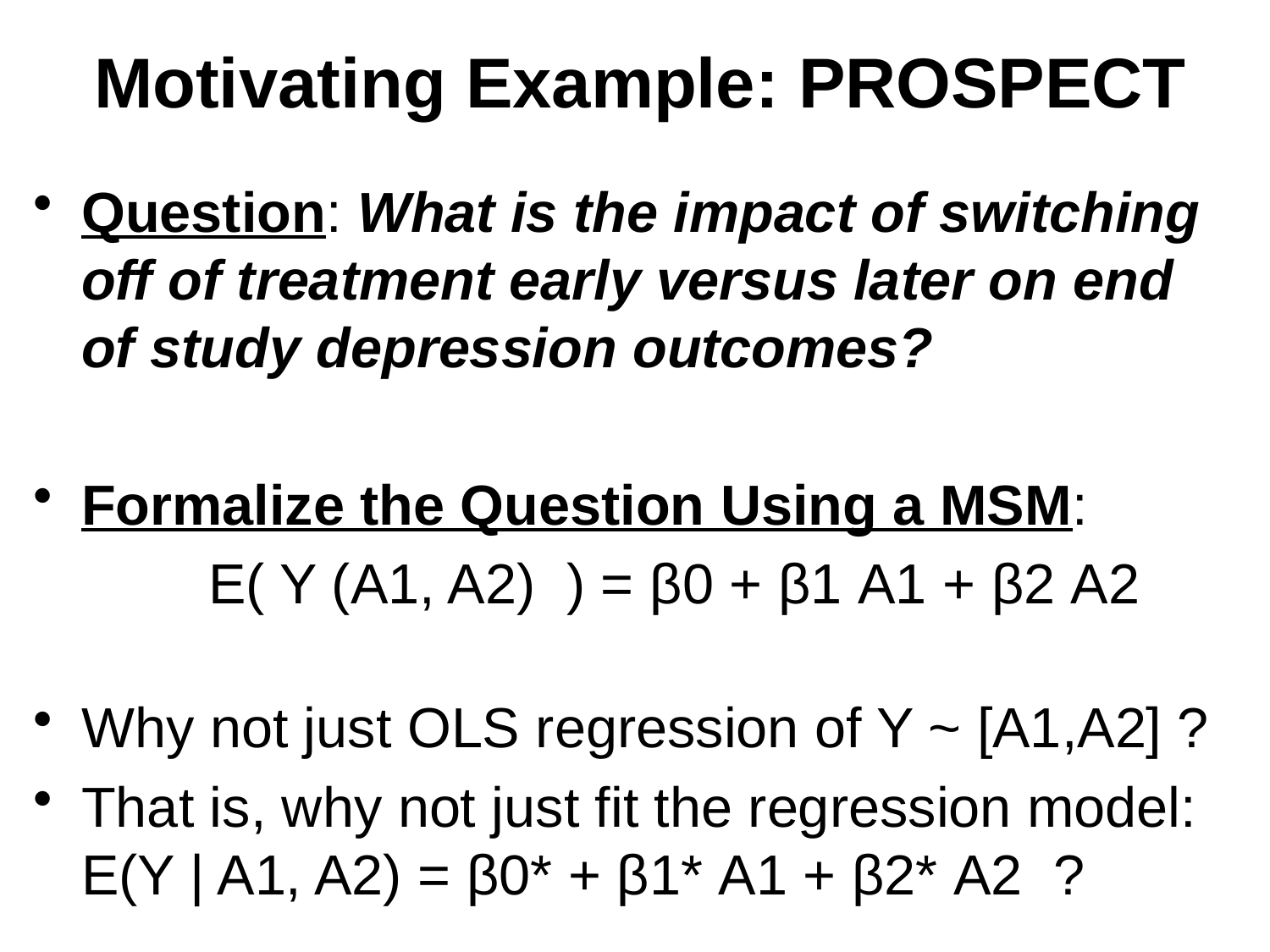

# Motivating Example: PROSPECT
Question: What is the impact of switching off of treatment early versus later on end of study depression outcomes?

Formalize the Question Using a MSM:
		E( Y (A1, A2)  ) = β0 + β1 A1 + β2 A2

Why not just OLS regression of Y ~ [A1,A2] ?
That is, why not just fit the regression model: E(Y | A1, A2) = β0* + β1* A1 + β2* A2  ?